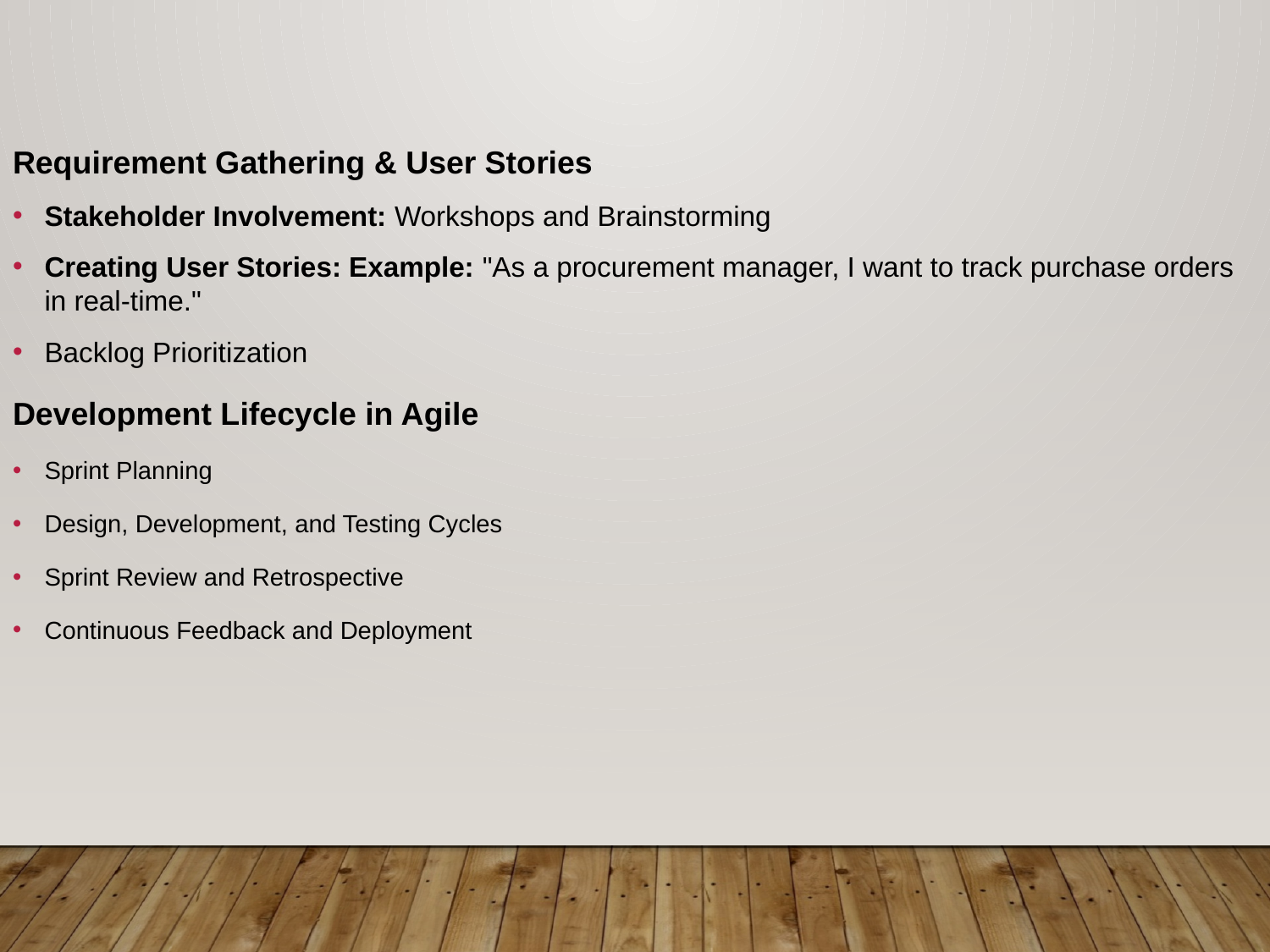

Requirement Gathering & User Stories
Stakeholder Involvement: Workshops and Brainstorming
Creating User Stories: Example: "As a procurement manager, I want to track purchase orders in real-time."
Backlog Prioritization
Development Lifecycle in Agile
Sprint Planning
Design, Development, and Testing Cycles
Sprint Review and Retrospective
Continuous Feedback and Deployment